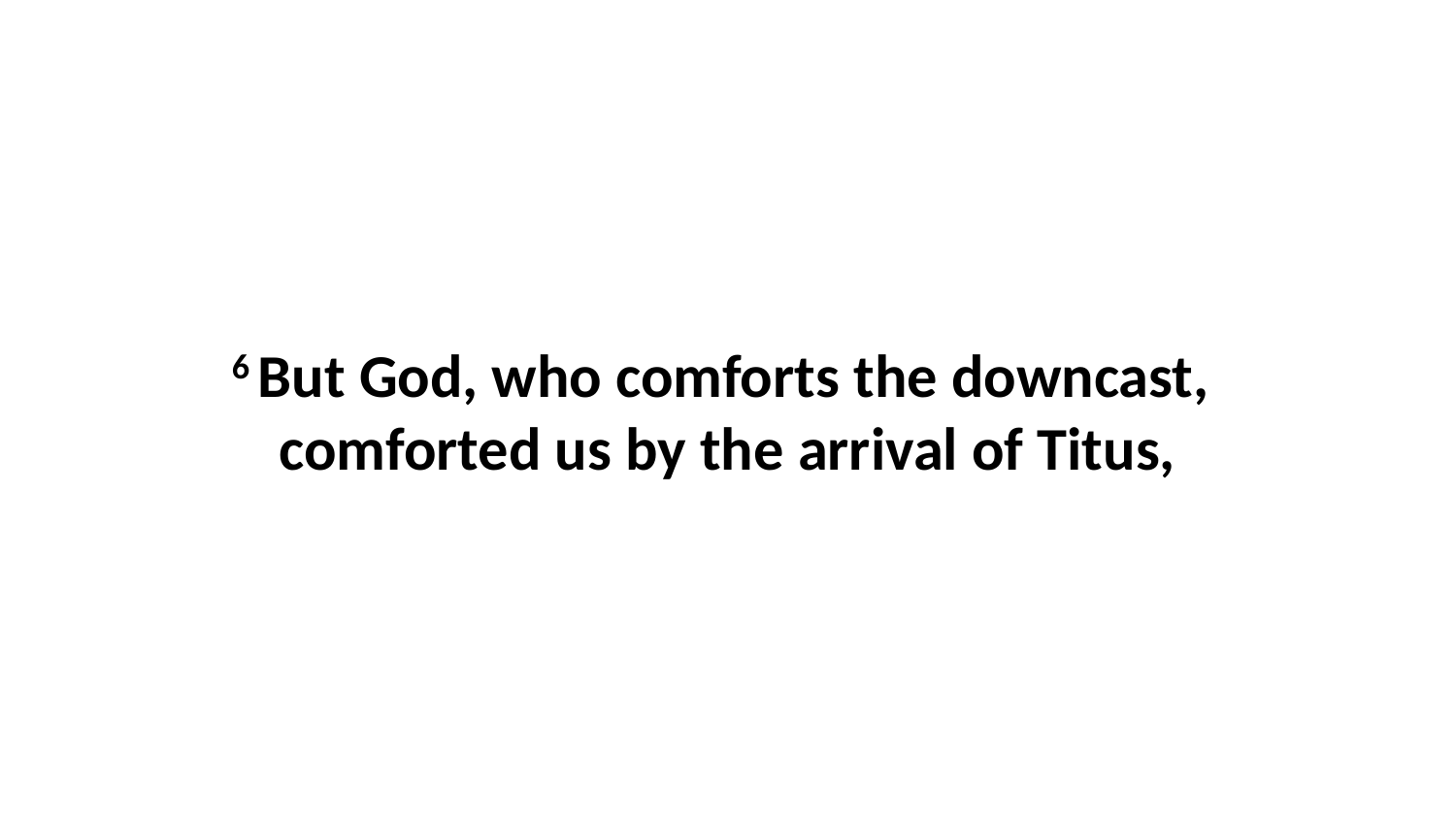

6 But God, who comforts the downcast,  comforted us by the arrival of Titus,